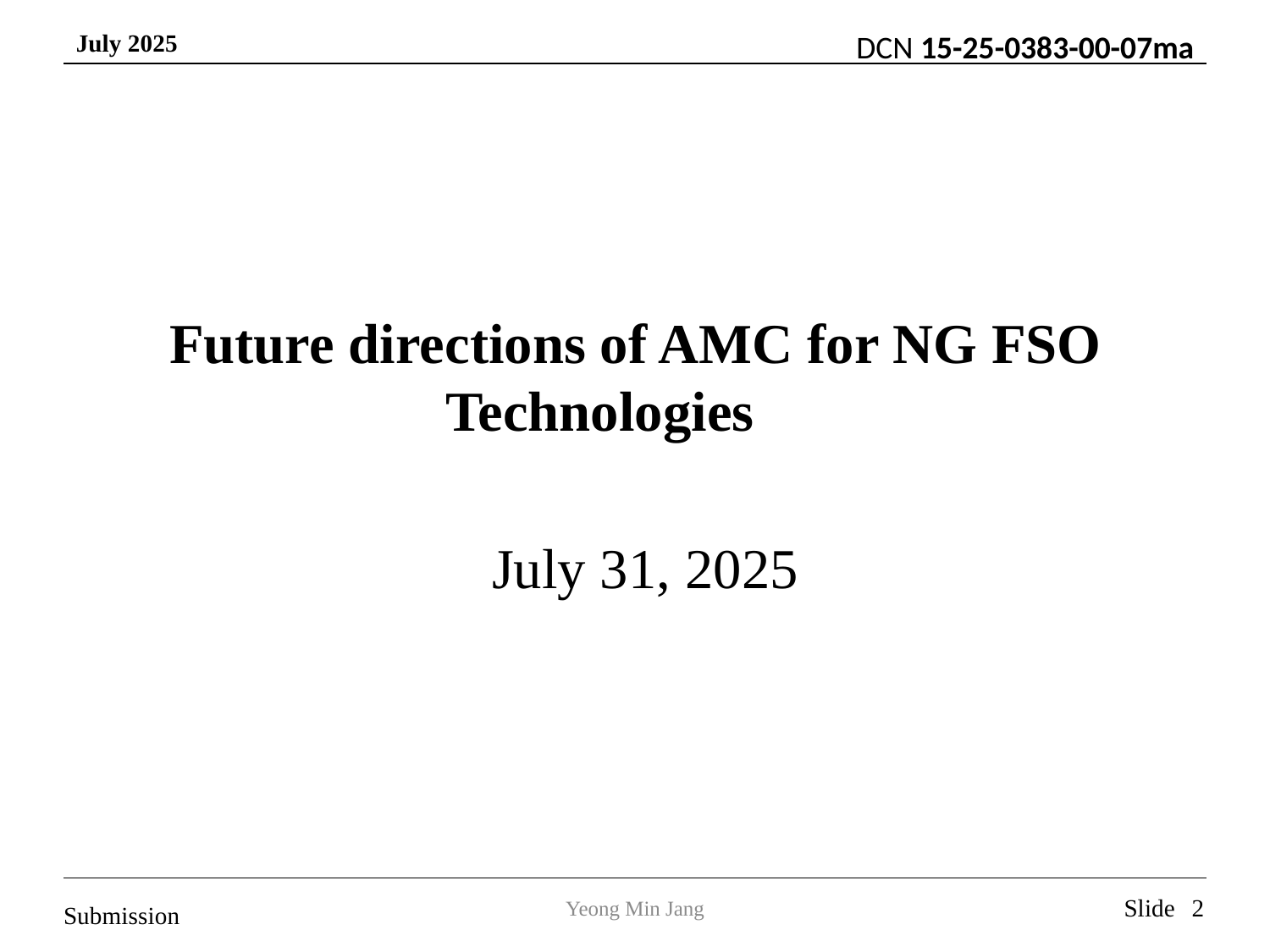

Future directions of AMC for NG FSO Technologies
 July 31, 2025